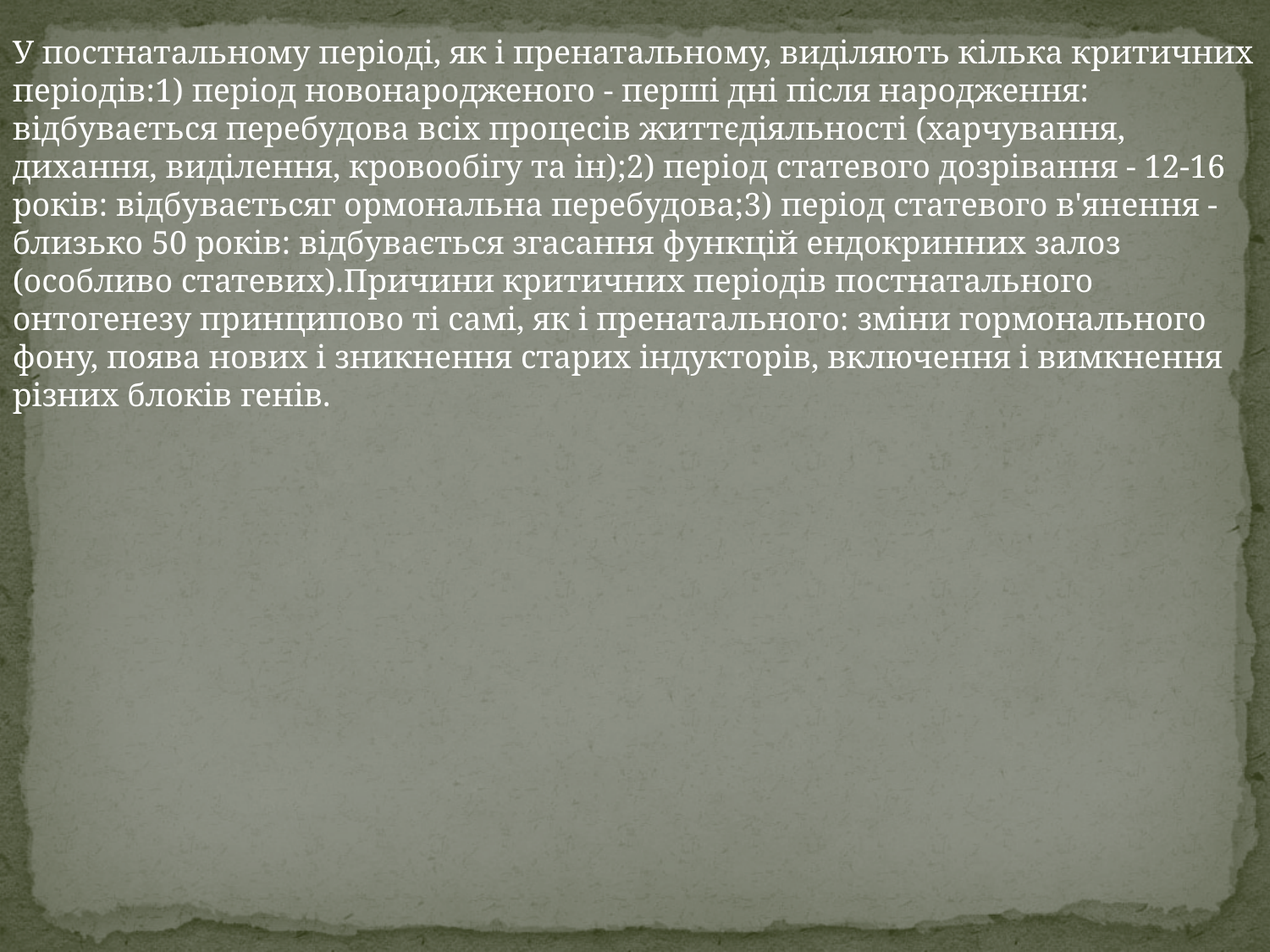

У постнатальному періоді, як і пренатальному, виділяють кілька критичних періодів:1) період новонародженого - перші дні після народження: відбувається перебудова всіх процесів життєдіяльності (харчування, дихання, виділення, кровообігу та ін);2) період статевого дозрівання - 12-16 років: відбуваєтьсяг ормональна перебудова;3) період статевого в'янення - близько 50 років: відбувається згасання функцій ендокринних залоз (особливо статевих).Причини критичних періодів постнатального онтогенезу принципово ті самі, як і пренатального: зміни гормонального фону, поява нових і зникнення старих індукторів, включення і вимкнення різних блоків генів.